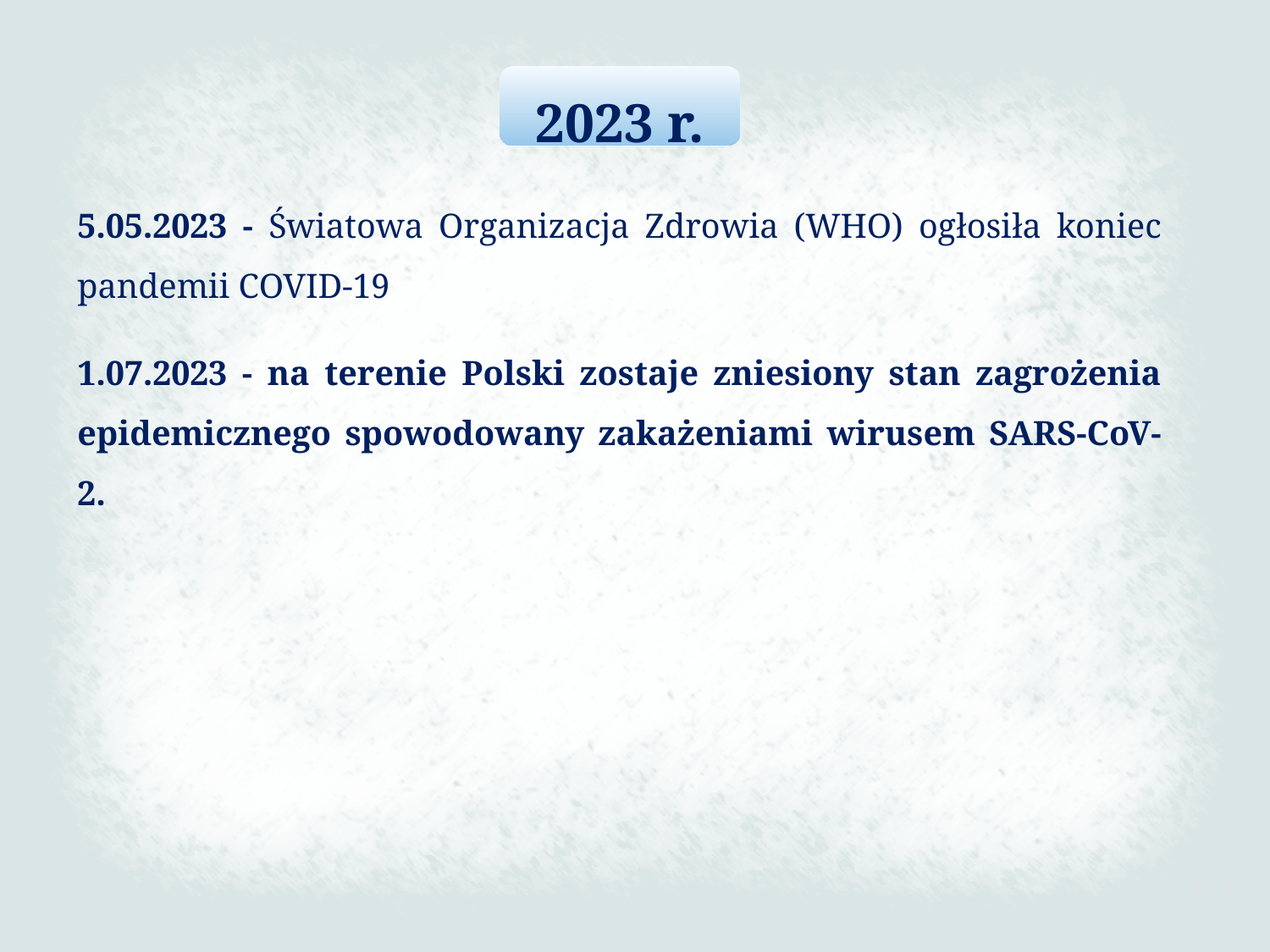

5.05.2023 - Światowa Organizacja Zdrowia (WHO) ogłosiła koniec pandemii COVID-19
1.07.2023 - na terenie Polski zostaje zniesiony stan zagrożenia epidemicznego spowodowany zakażeniami wirusem SARS-CoV-2.
2023 r.
168